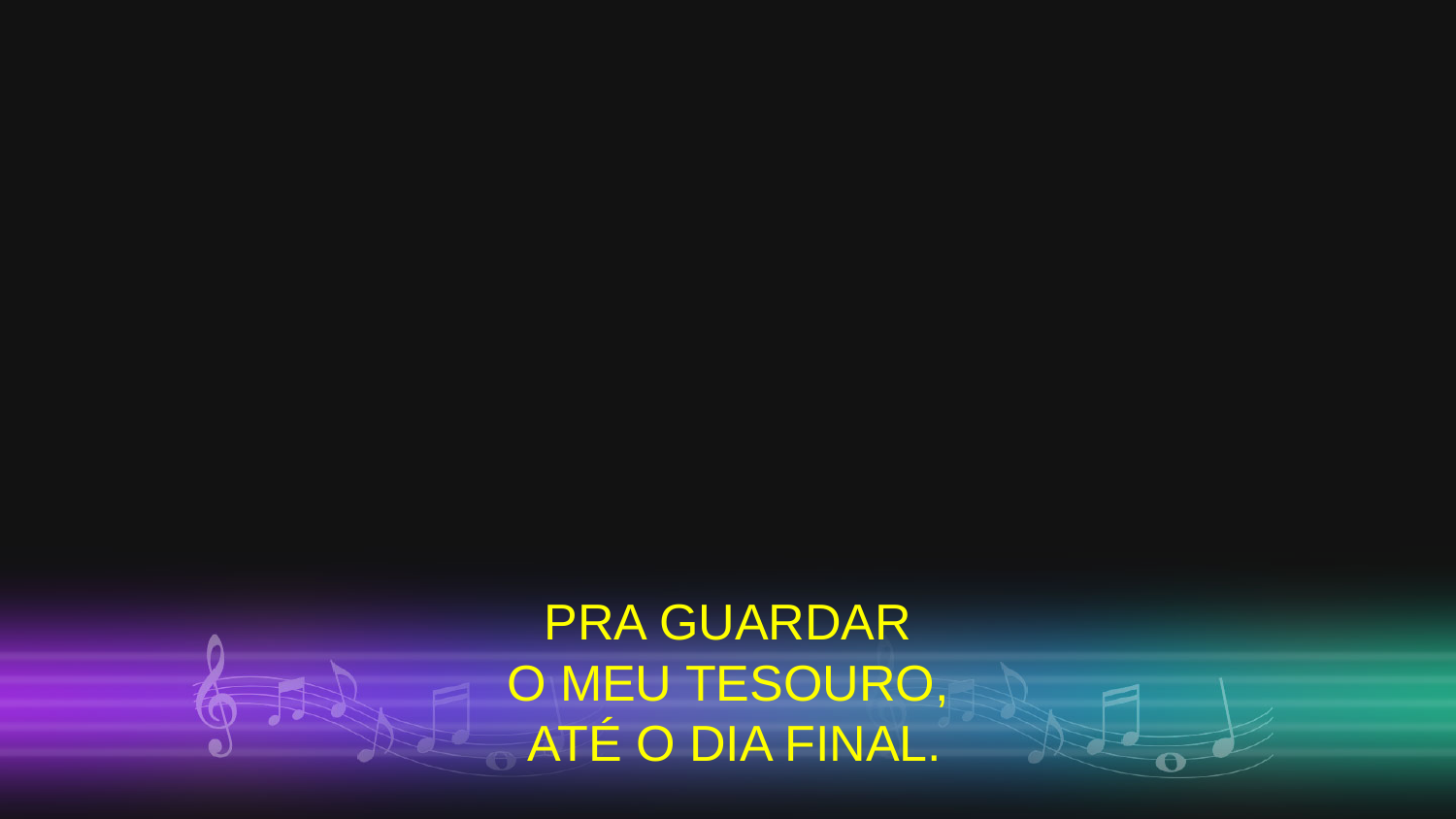

PRA GUARDAR
O MEU TESOURO,
 ATÉ O DIA FINAL.